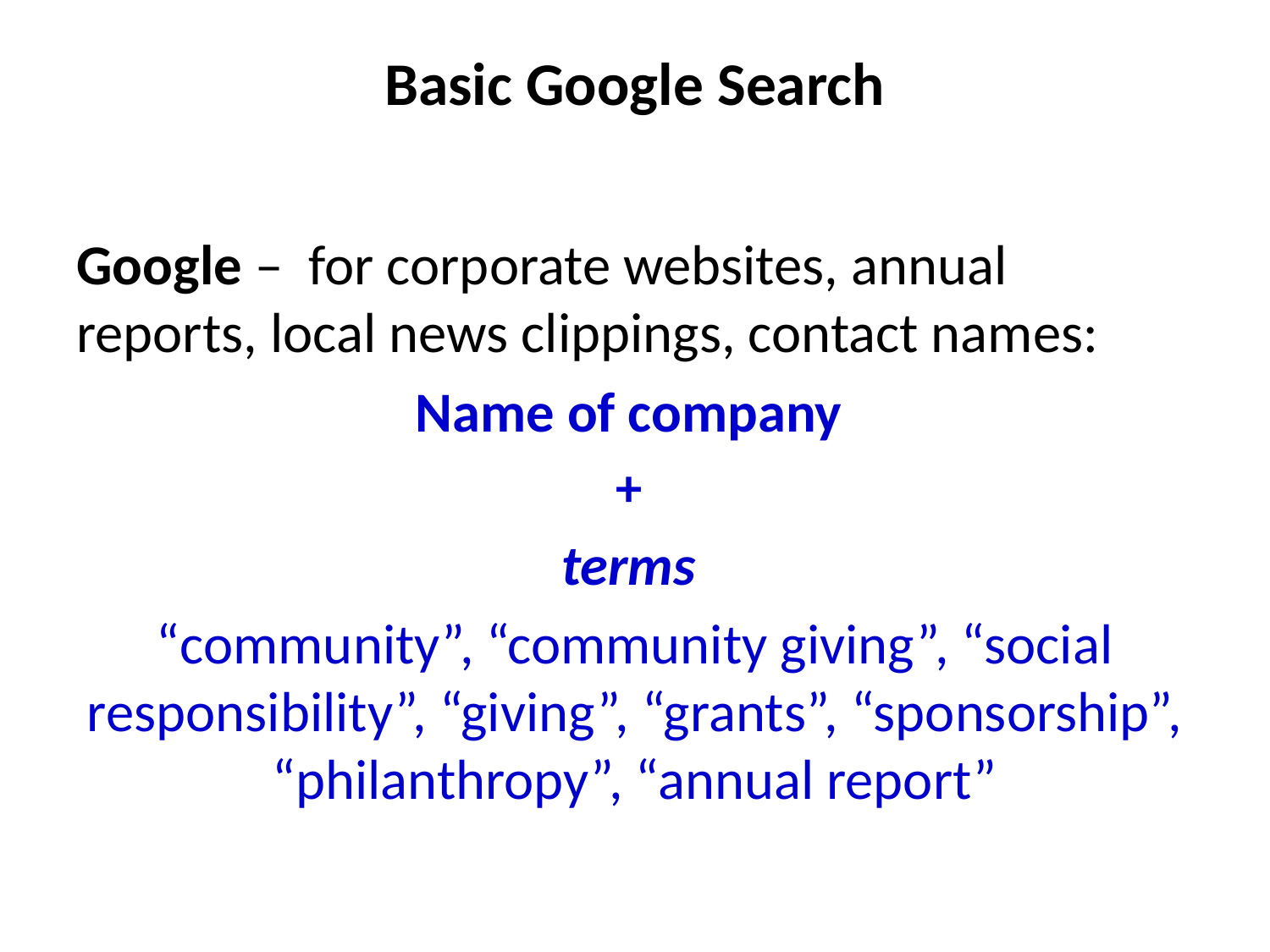

# Basic Google Search
Google –  for corporate websites, annual reports, local news clippings, contact names:
Name of company
+
terms
“community”, “community giving”, “social responsibility”, “giving”, “grants”, “sponsorship”, “philanthropy”, “annual report”